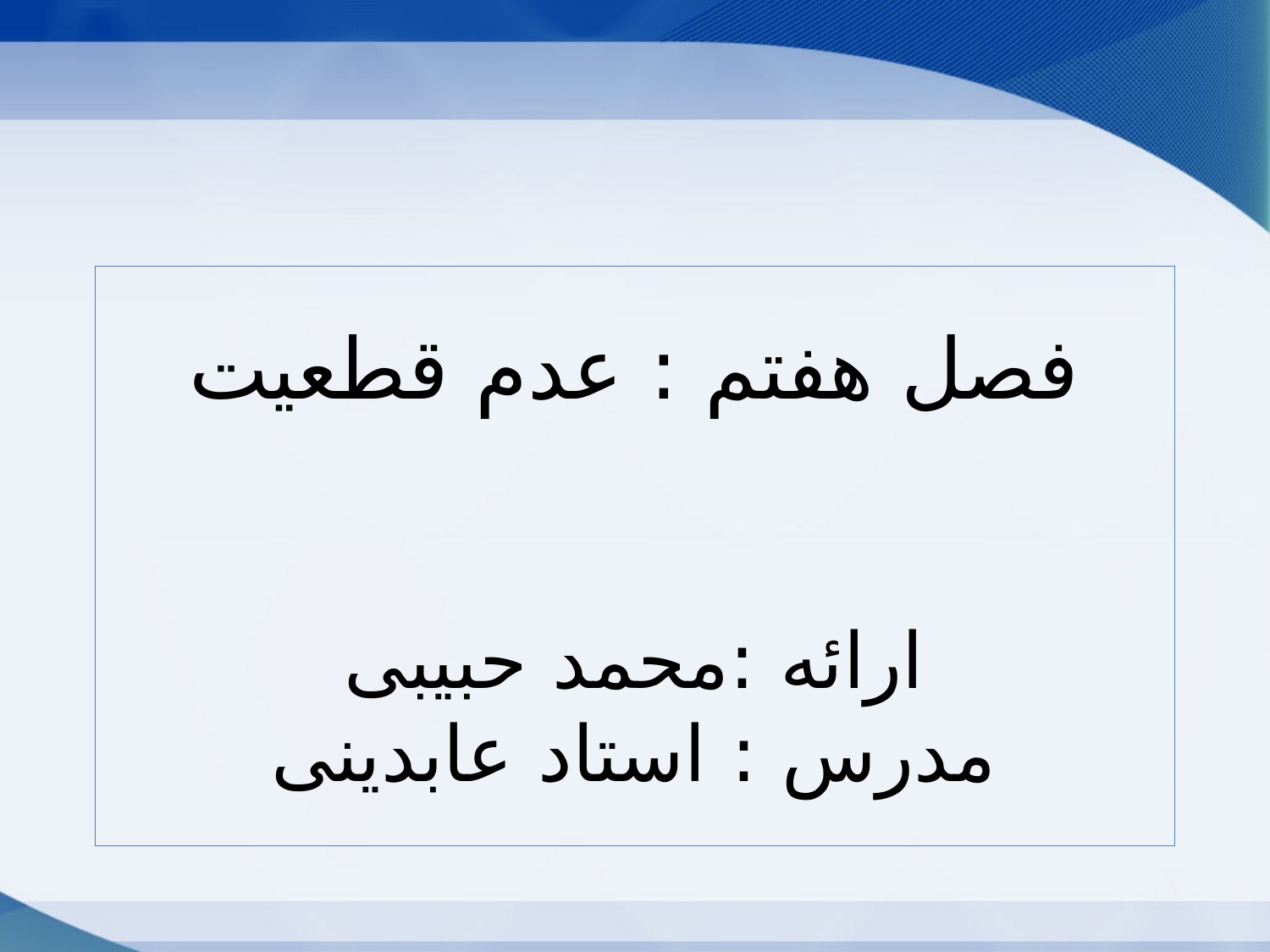

# فصل هفتم : عدم قطعیت ارائه :محمد حبیبی مدرس : استاد عابدینی